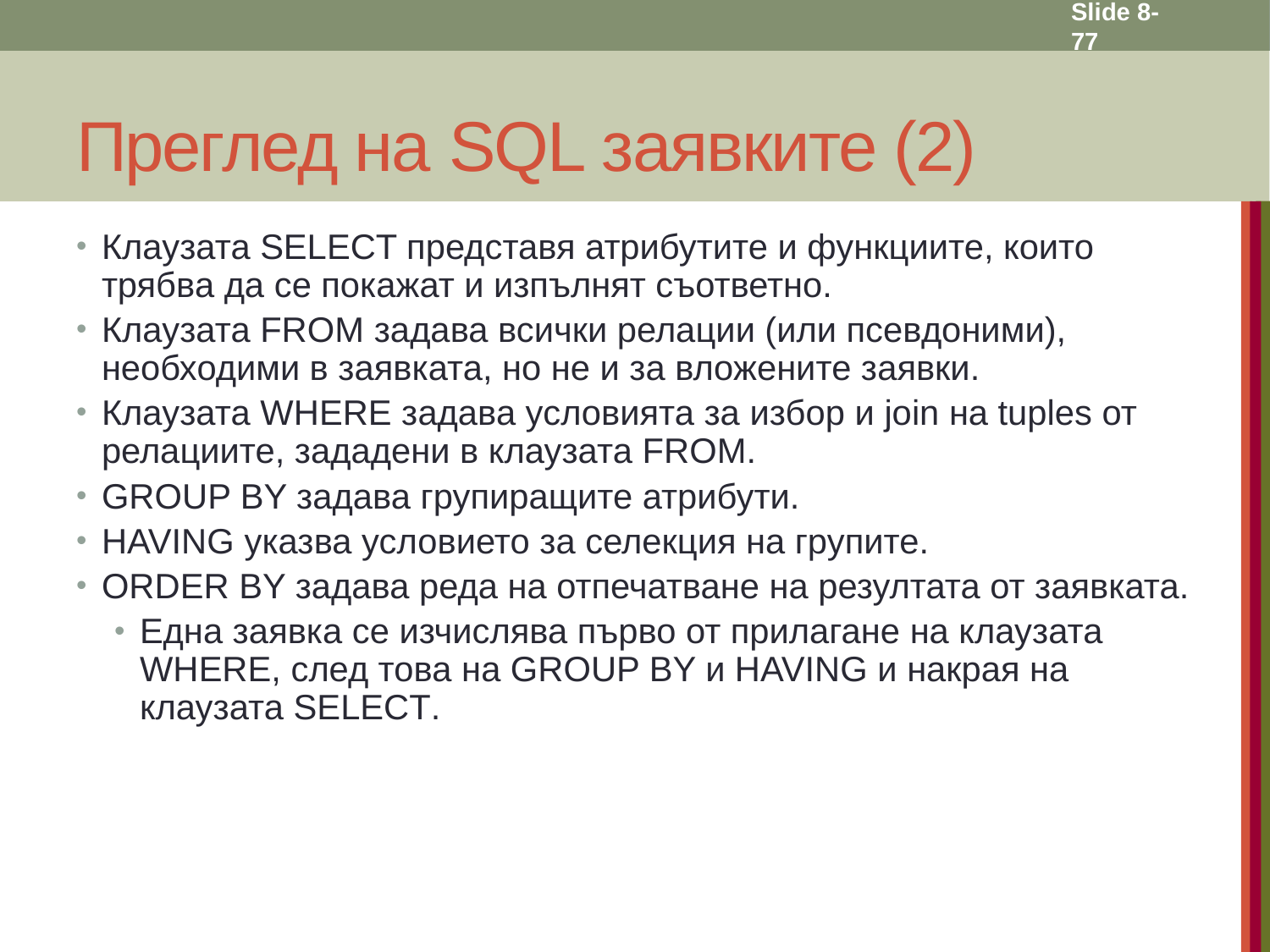

Slide 8- 77
# Преглед на SQL заявките (2)
Клаузата SELECT представя атрибутите и функциите, които трябва да се покажат и изпълнят съответно.
Клаузата FROM задава всички релации (или псевдоними), необходими в заявката, но не и за вложените заявки.
Клаузата WHERE задава условията за избор и join на tuples от релациите, зададени в клаузата FROM.
GROUP BY задава групиращите атрибути.
HAVING указва условието за селекция на групите.
ORDER BY задава реда на отпечатване на резултата от заявката.
Една заявка се изчислява първо от прилагане на клаузата WHERE, след това на GROUP BY и HAVING и накрая на клаузата SELECT.